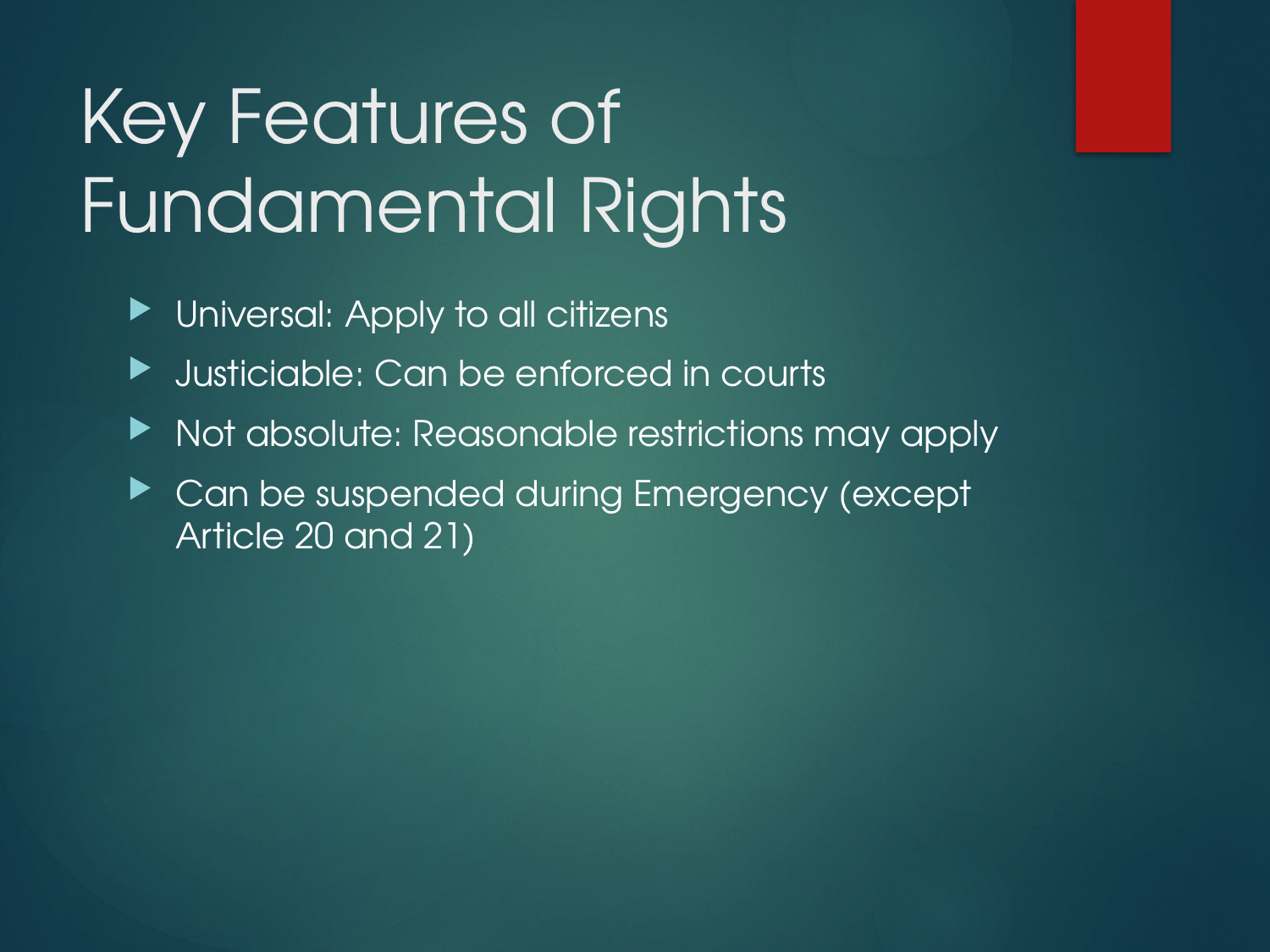

# Key Features of Fundamental Rights
Universal: Apply to all citizens
Justiciable: Can be enforced in courts
Not absolute: Reasonable restrictions may apply
Can be suspended during Emergency (except Article 20 and 21)